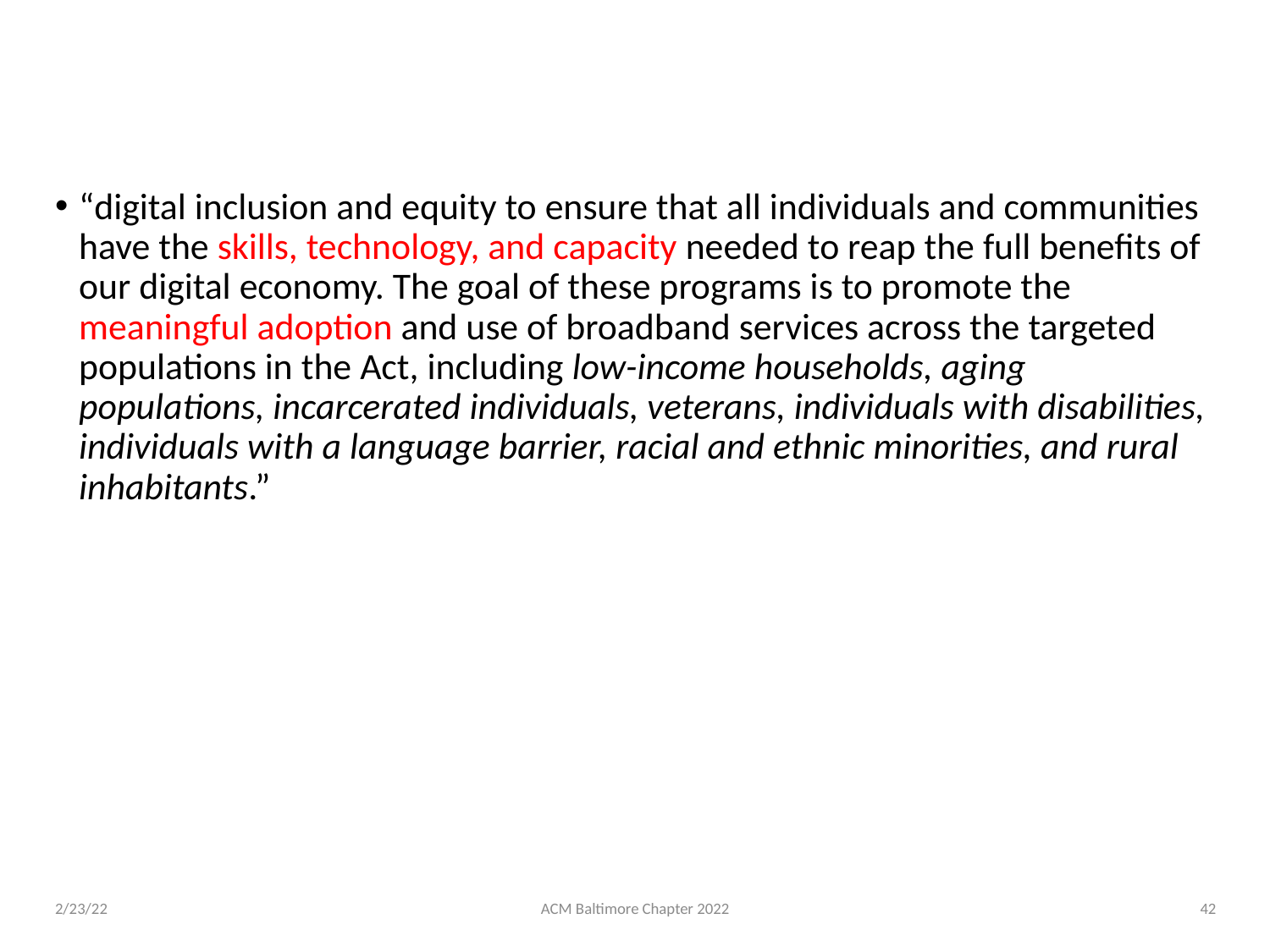

# NTIA Digital Equity Act Programs ($2.75B)
“digital inclusion and equity to ensure that all individuals and communities have the skills, technology, and capacity needed to reap the full benefits of our digital economy. The goal of these programs is to promote the meaningful adoption and use of broadband services across the targeted populations in the Act, including low-income households, aging populations, incarcerated individuals, veterans, individuals with disabilities, individuals with a language barrier, racial and ethnic minorities, and rural inhabitants.”
ACM Baltimore Chapter 2022
42
2/23/22